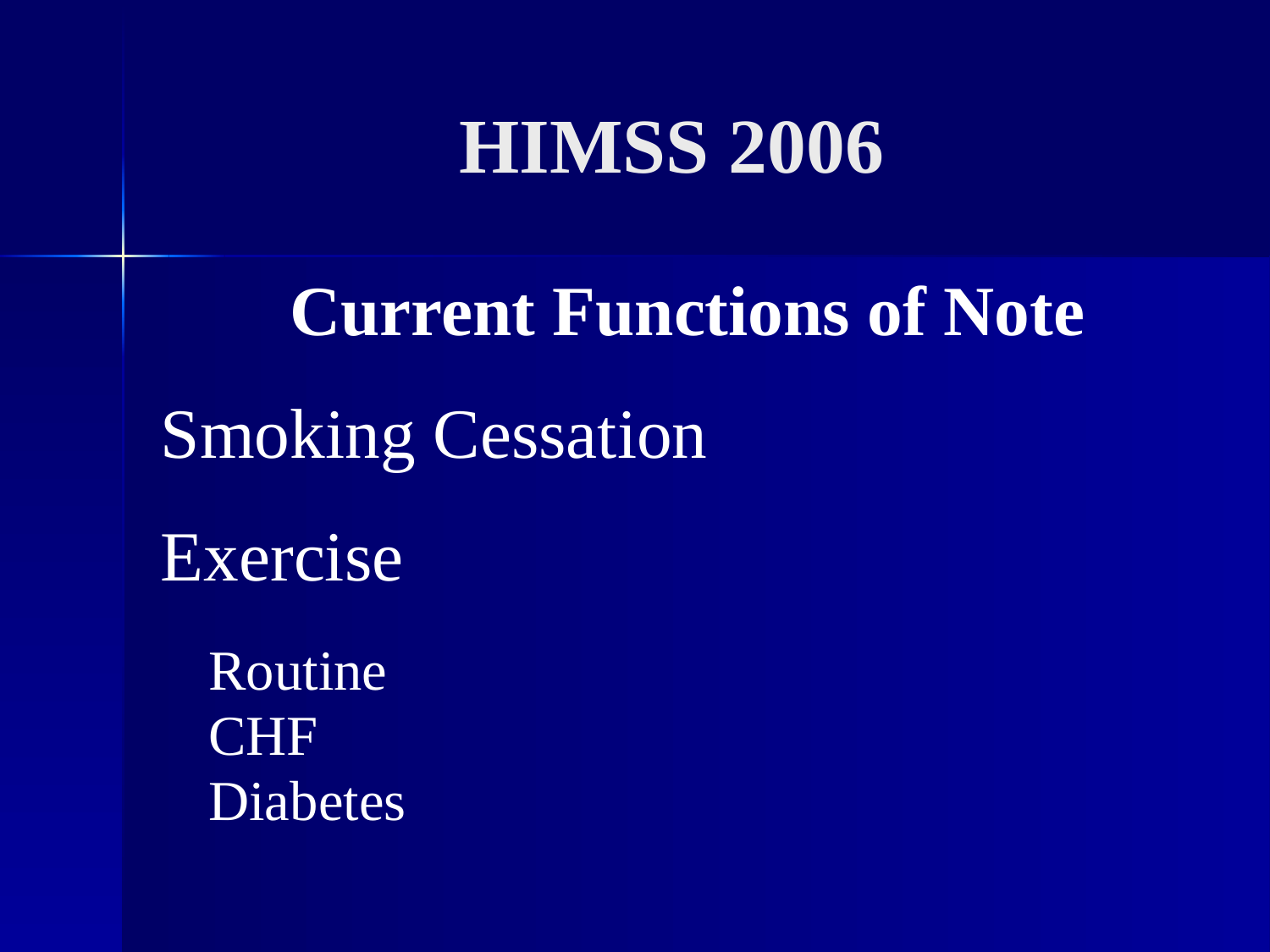

# HIMSS 2006
Current Functions of Note

Smoking Cessation

Exercise

	Routine
	CHF
	Diabetes